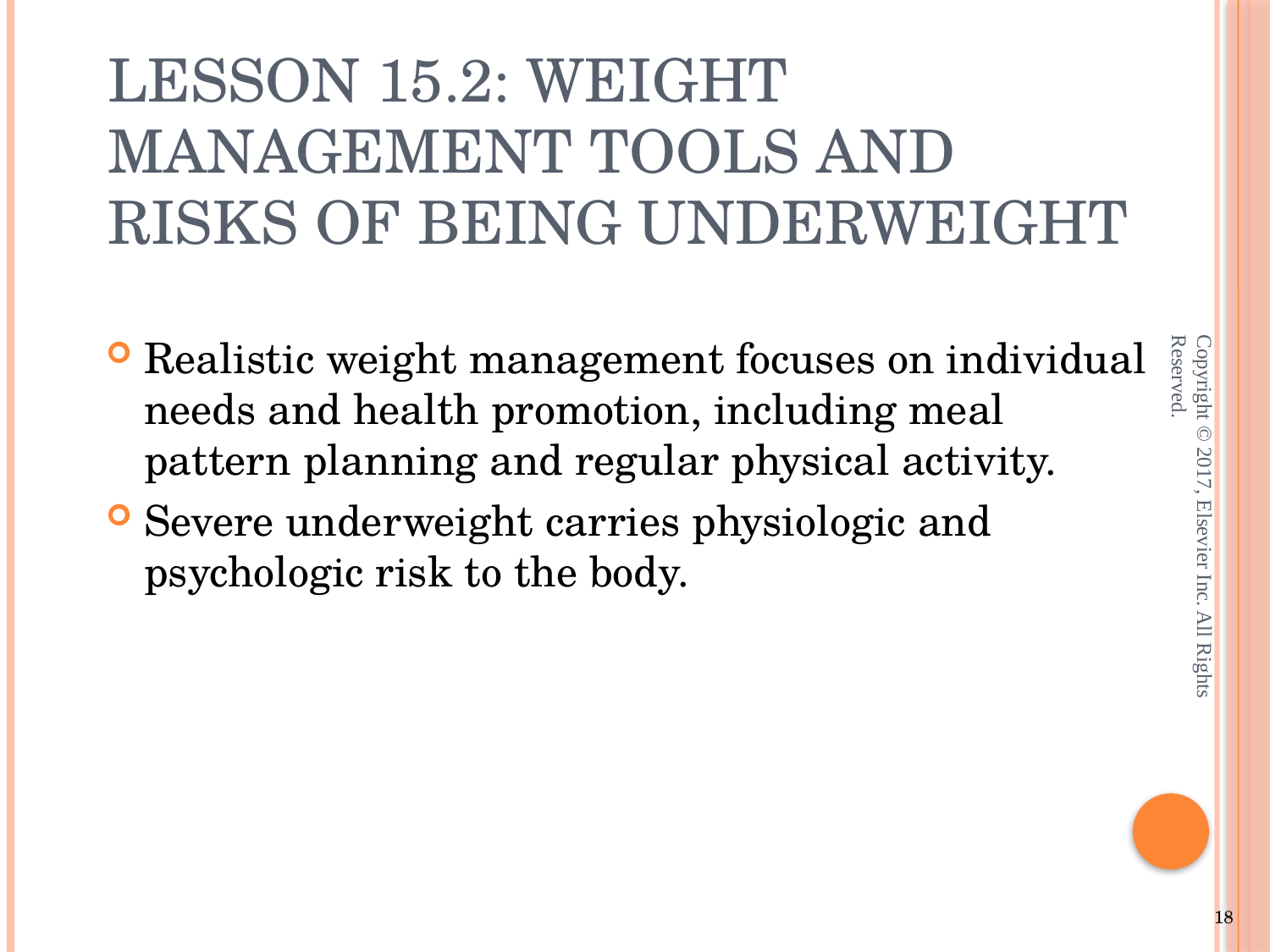

# Lesson 15.2: Weight Management Tools and Risks of Being Underweight
Realistic weight management focuses on individual needs and health promotion, including meal pattern planning and regular physical activity.
Severe underweight carries physiologic and psychologic risk to the body.
Copyright © 2017, Elsevier Inc. All Rights Reserved.
18